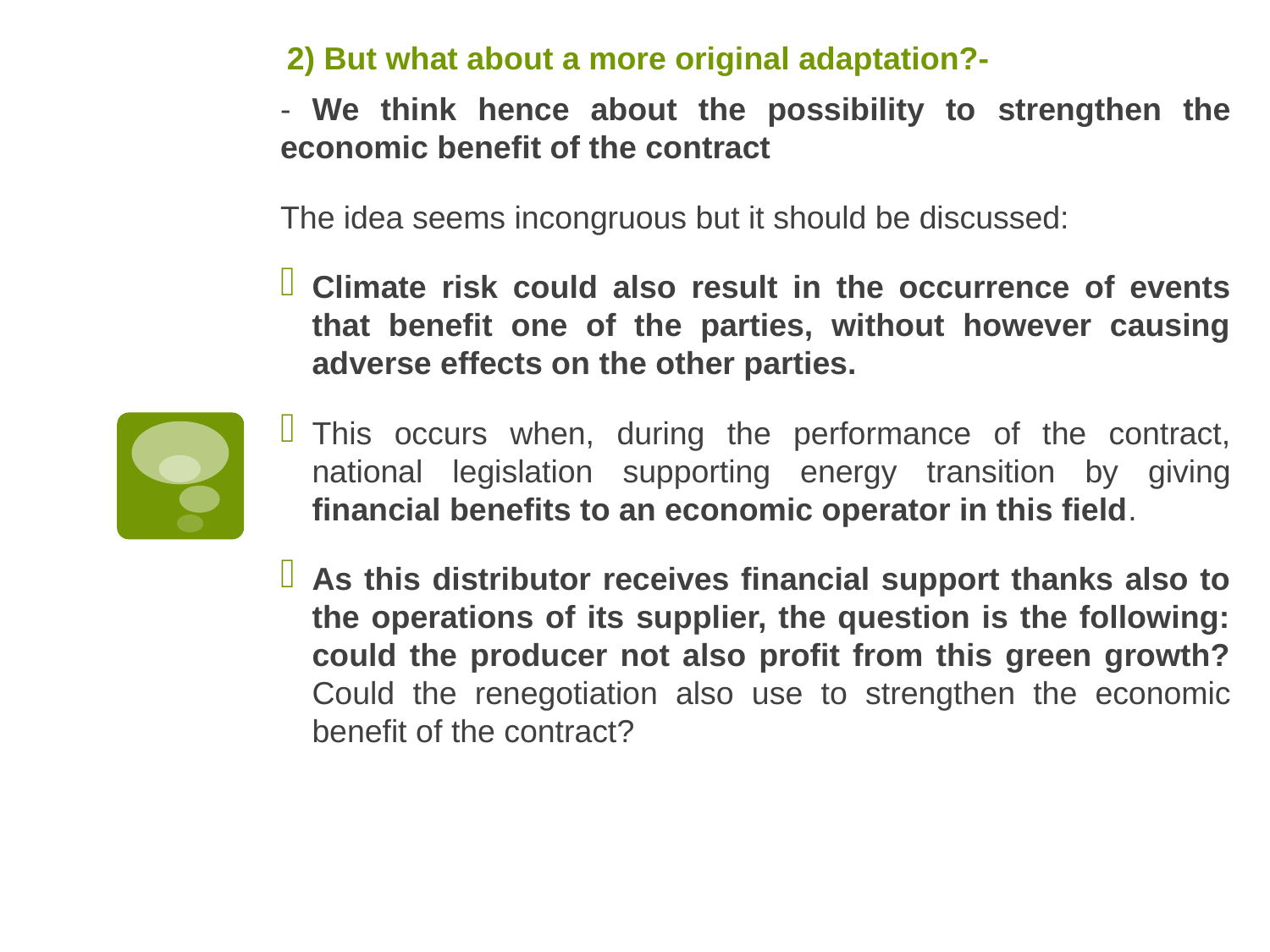

# 2) But what about a more original adaptation?-
- We think hence about the possibility to strengthen the economic benefit of the contract
The idea seems incongruous but it should be discussed:
Climate risk could also result in the occurrence of events that benefit one of the parties, without however causing adverse effects on the other parties.
This occurs when, during the performance of the contract, national legislation supporting energy transition by giving financial benefits to an economic operator in this field.
As this distributor receives financial support thanks also to the operations of its supplier, the question is the following: could the producer not also profit from this green growth? Could the renegotiation also use to strengthen the economic benefit of the contract?